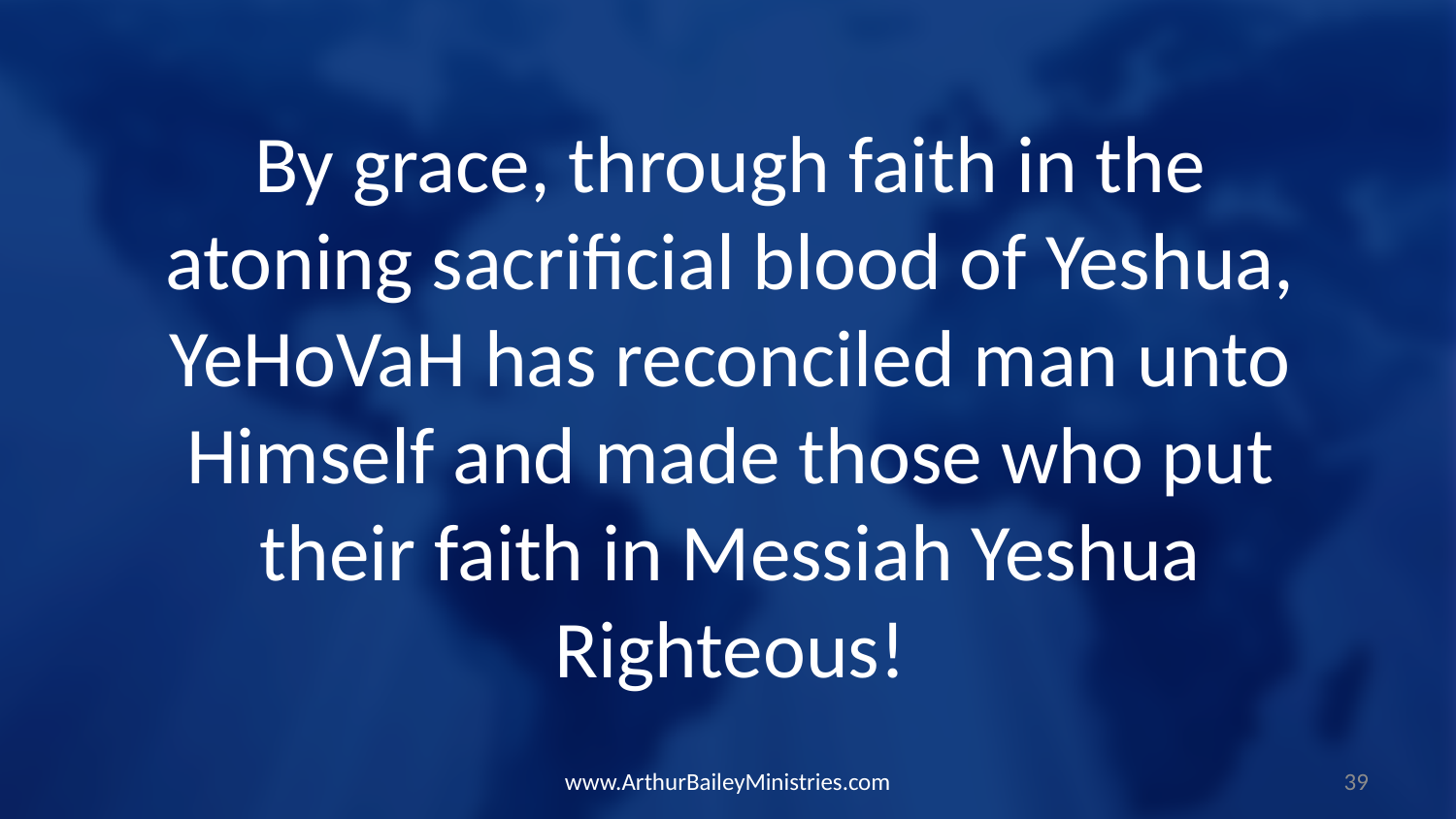

By grace, through faith in the atoning sacrificial blood of Yeshua, YeHoVaH has reconciled man unto Himself and made those who put their faith in Messiah Yeshua Righteous!
www.ArthurBaileyMinistries.com
39